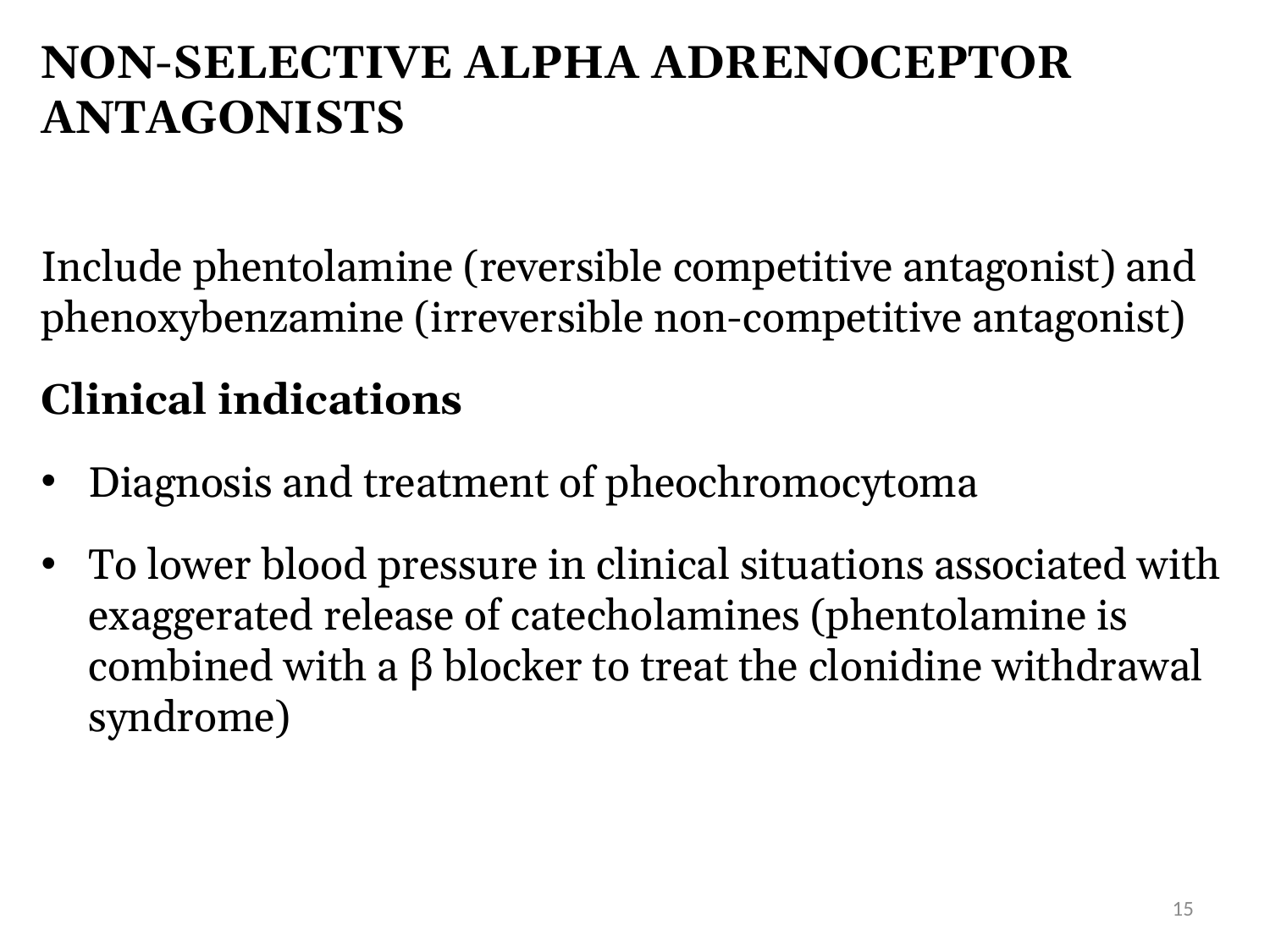

# Non-selective alpha adrenoceptor antagonists
Include phentolamine (reversible competitive antagonist) and phenoxybenzamine (irreversible non-competitive antagonist)
Clinical indications
Diagnosis and treatment of pheochromocytoma
To lower blood pressure in clinical situations associated with exaggerated release of catecholamines (phentolamine is combined with a β blocker to treat the clonidine withdrawal syndrome)
15